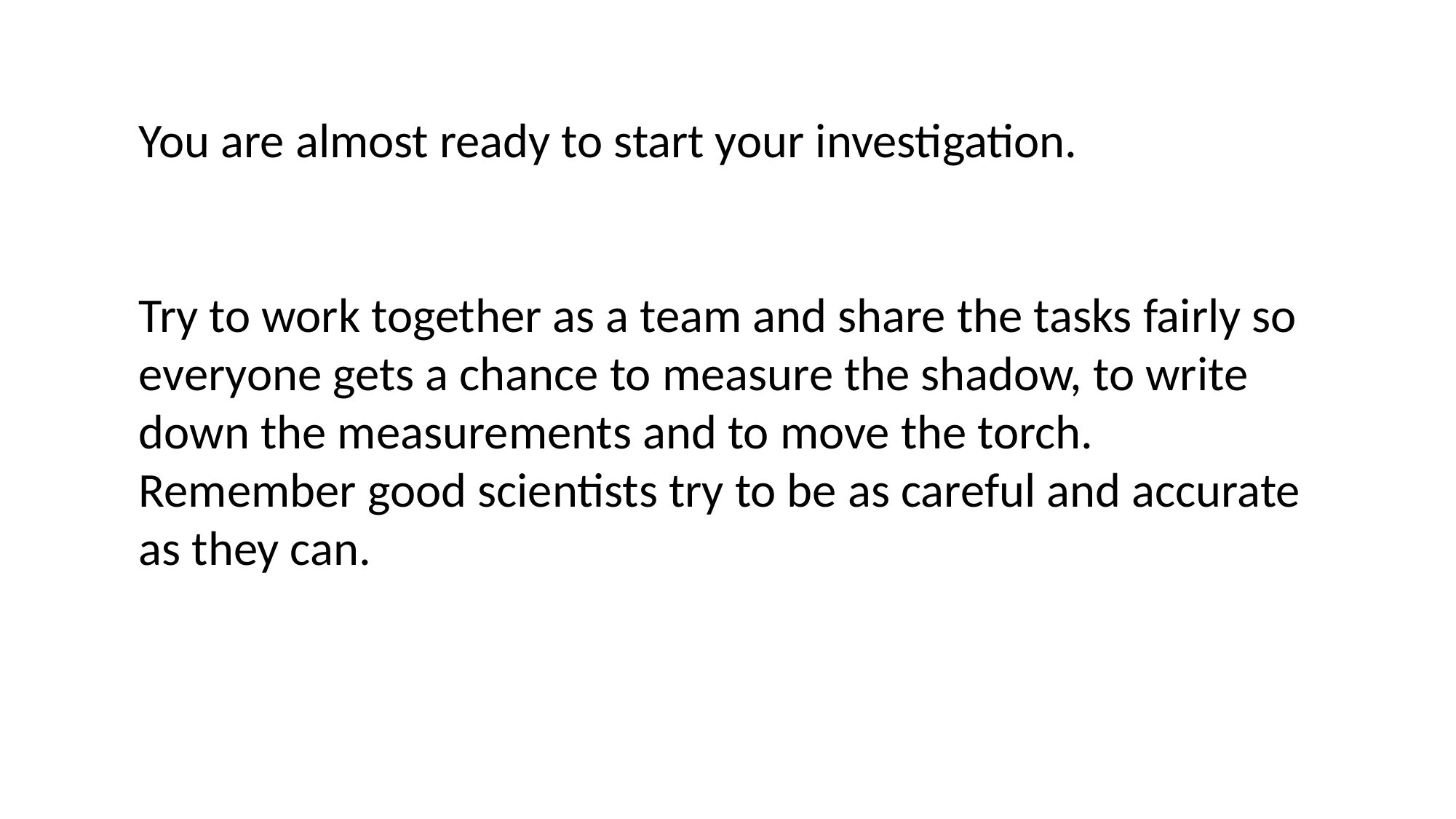

You are almost ready to start your investigation.

Try to work together as a team and share the tasks fairly so everyone gets a chance to measure the shadow, to write down the measurements and to move the torch.
Remember good scientists try to be as careful and accurate as they can.